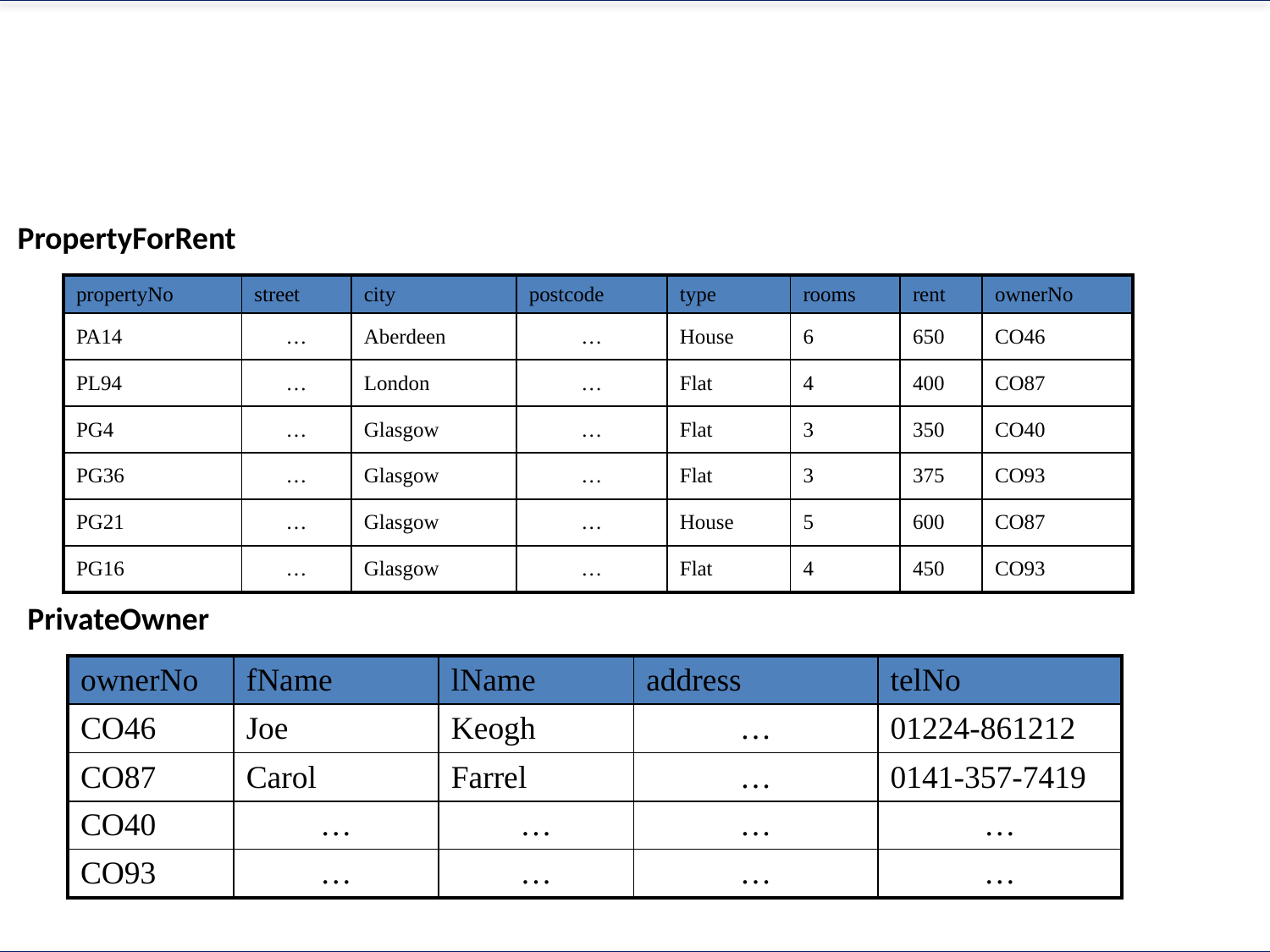

PropertyForRent
| propertyNo | street | city | postcode | type | rooms | rent | ownerNo |
| --- | --- | --- | --- | --- | --- | --- | --- |
| PA14 | … | Aberdeen | … | House | 6 | 650 | CO46 |
| PL94 | … | London | … | Flat | 4 | 400 | CO87 |
| PG4 | … | Glasgow | … | Flat | 3 | 350 | CO40 |
| PG36 | … | Glasgow | … | Flat | 3 | 375 | CO93 |
| PG21 | … | Glasgow | … | House | 5 | 600 | CO87 |
| PG16 | … | Glasgow | … | Flat | 4 | 450 | CO93 |
PrivateOwner
| ownerNo | fName | lName | address | telNo |
| --- | --- | --- | --- | --- |
| CO46 | Joe | Keogh | … | 01224-861212 |
| CO87 | Carol | Farrel | … | 0141-357-7419 |
| CO40 | … | … | … | … |
| CO93 | … | … | … | … |